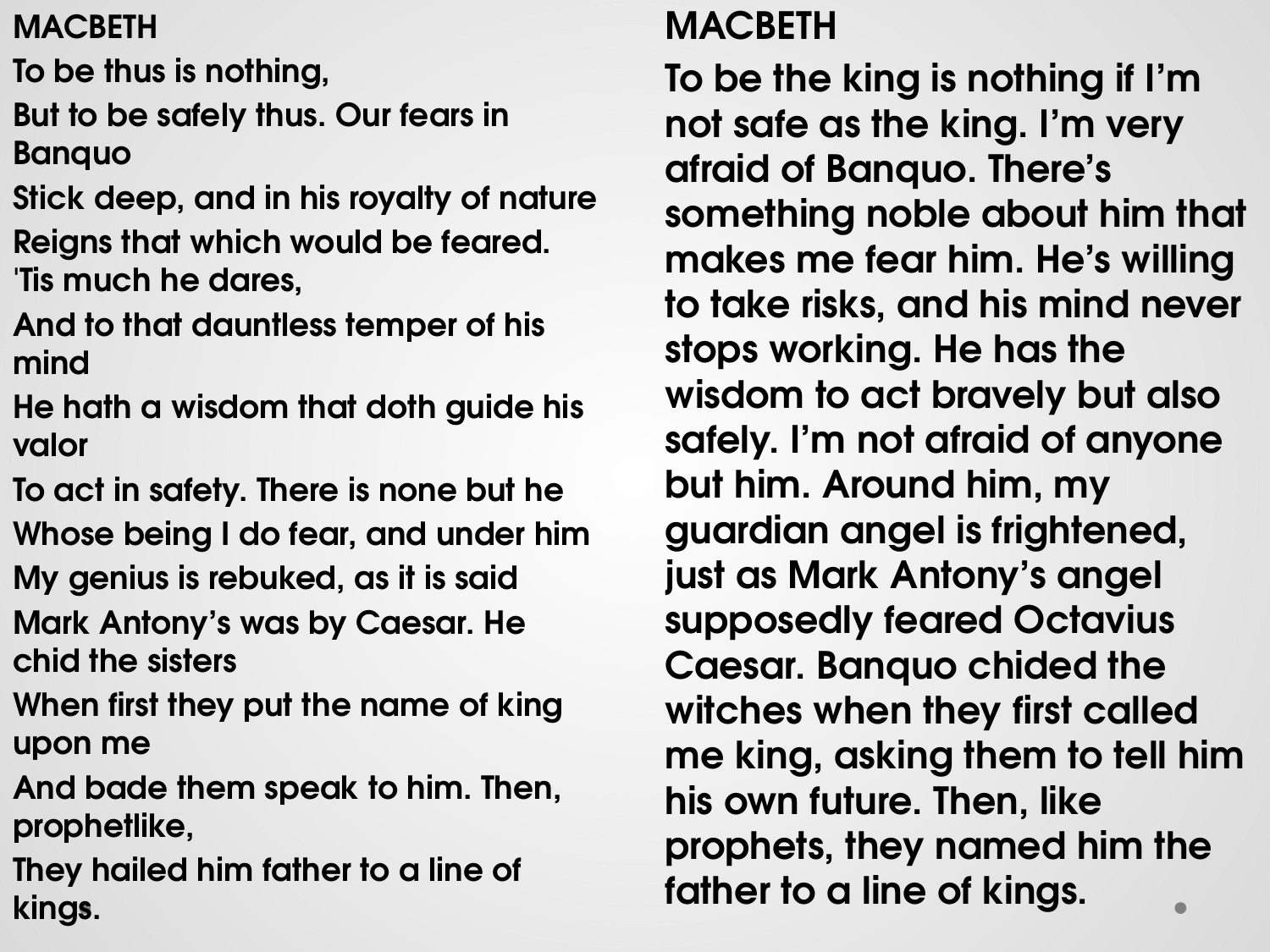

MACBETH
To be thus is nothing,
But to be safely thus. Our fears in Banquo
Stick deep, and in his royalty of nature
Reigns that which would be feared. 'Tis much he dares,
And to that dauntless temper of his mind
He hath a wisdom that doth guide his valor
To act in safety. There is none but he
Whose being I do fear, and under him
My genius is rebuked, as it is said
Mark Antony’s was by Caesar. He chid the sisters
When first they put the name of king upon me
And bade them speak to him. Then, prophetlike,
They hailed him father to a line of kings.
MACBETH
To be the king is nothing if I’m not safe as the king. I’m very afraid of Banquo. There’s something noble about him that makes me fear him. He’s willing to take risks, and his mind never stops working. He has the wisdom to act bravely but also safely. I’m not afraid of anyone but him. Around him, my guardian angel is frightened, just as Mark Antony’s angel supposedly feared Octavius Caesar. Banquo chided the witches when they first called me king, asking them to tell him his own future. Then, like prophets, they named him the father to a line of kings.